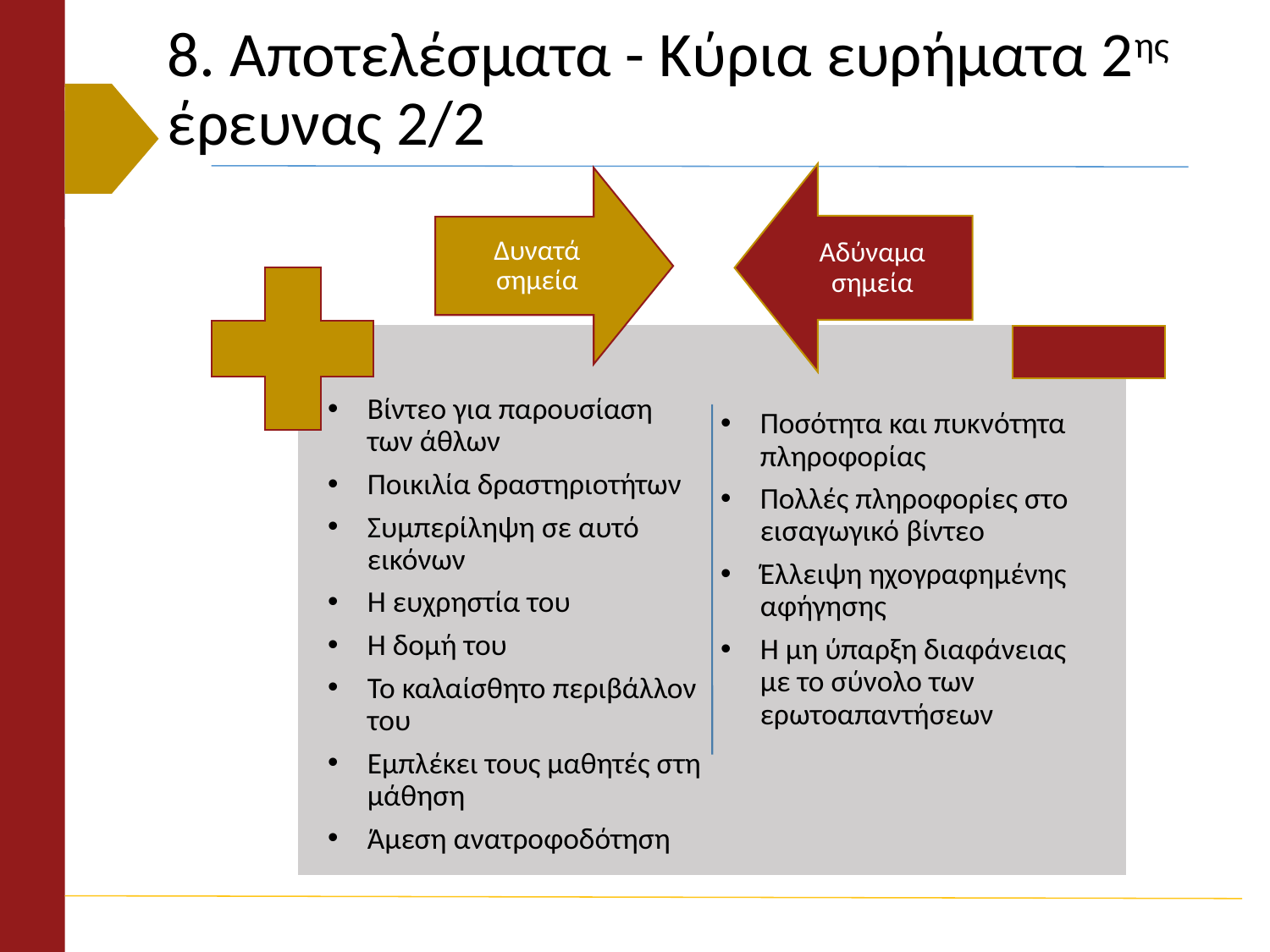

# 8. Αποτελέσματα - Κύρια ευρήματα 2ης έρευνας 2/2
Αδύναμα σημεία
Δυνατά σημεία

Βίντεο για παρουσίαση των άθλων
Ποικιλία δραστηριοτήτων
Συμπερίληψη σε αυτό εικόνων
Η ευχρηστία του
Η δομή του
Το καλαίσθητο περιβάλλον του
Εμπλέκει τους μαθητές στη μάθηση
Άμεση ανατροφοδότηση

Ποσότητα και πυκνότητα πληροφορίας
Πολλές πληροφορίες στο εισαγωγικό βίντεο
Έλλειψη ηχογραφημένης αφήγησης
Η μη ύπαρξη διαφάνειας με το σύνολο των ερωτοαπαντήσεων